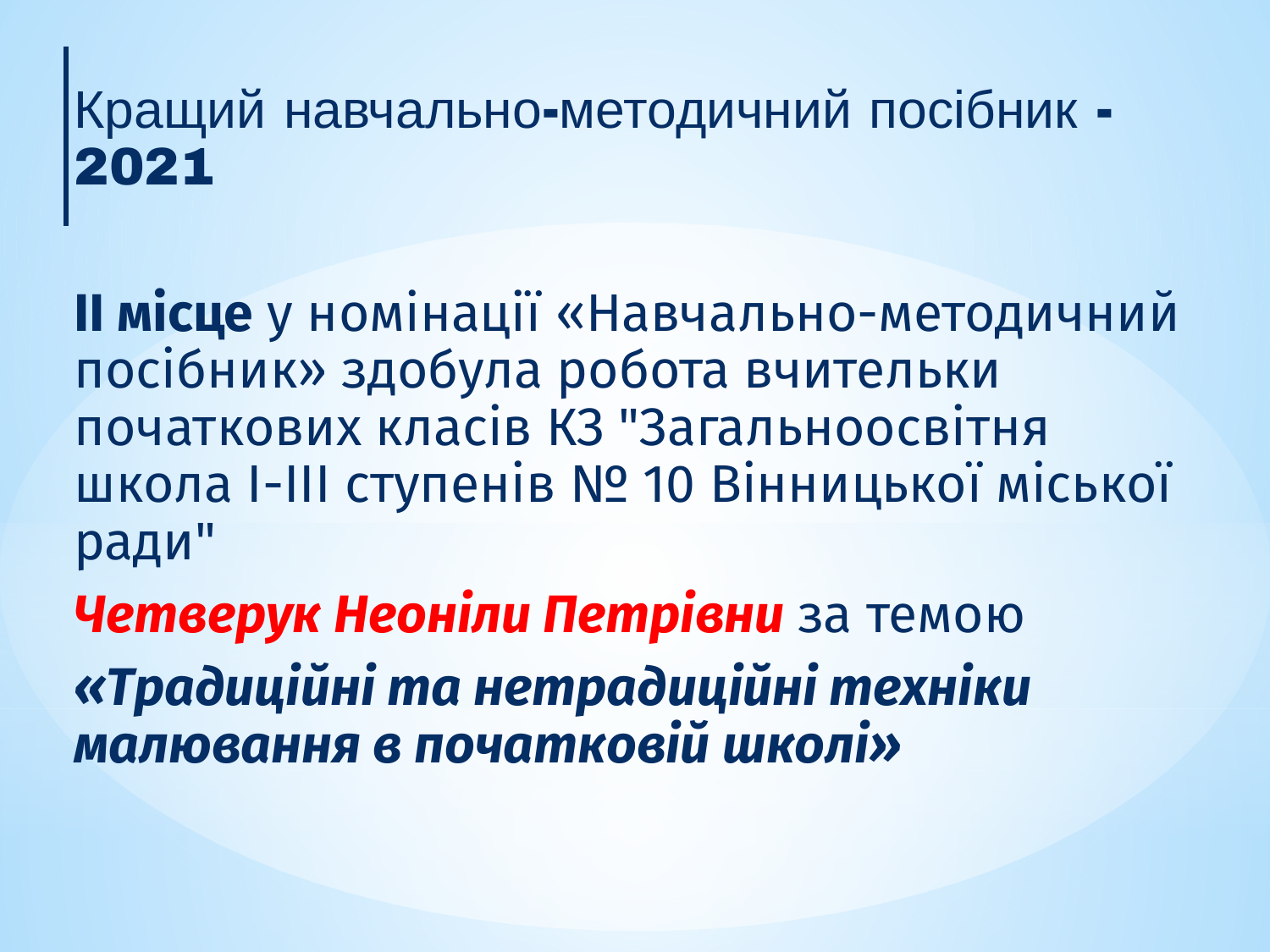

Кращий навчально-методичний посібник - 2021

ІІ місце у номінації «Навчально-методичний посібник» здобула робота вчительки початкових класів КЗ "Загальноосвітня школа І-ІІІ ступенів № 10 Вінницької міської ради"
Четверук Неоніли Петрівни за темою
«Традиційні та нетрадиційні техніки малювання в початковій школі»